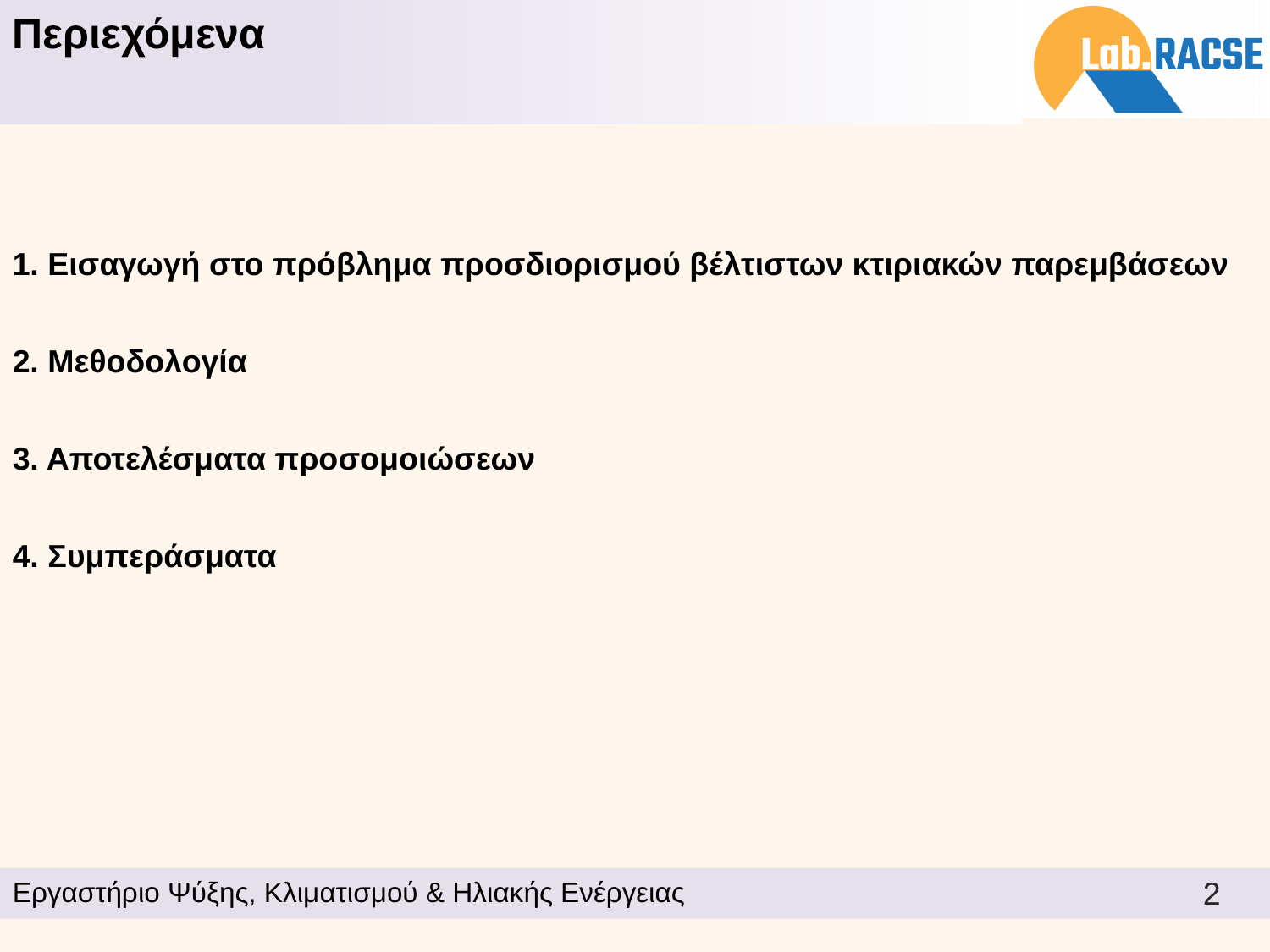

Περιεχόμενα
1. Εισαγωγή στο πρόβλημα προσδιορισμού βέλτιστων κτιριακών παρεμβάσεων

2. Μεθοδολογία

3. Αποτελέσματα προσομοιώσεων

4. Συμπεράσματα
2